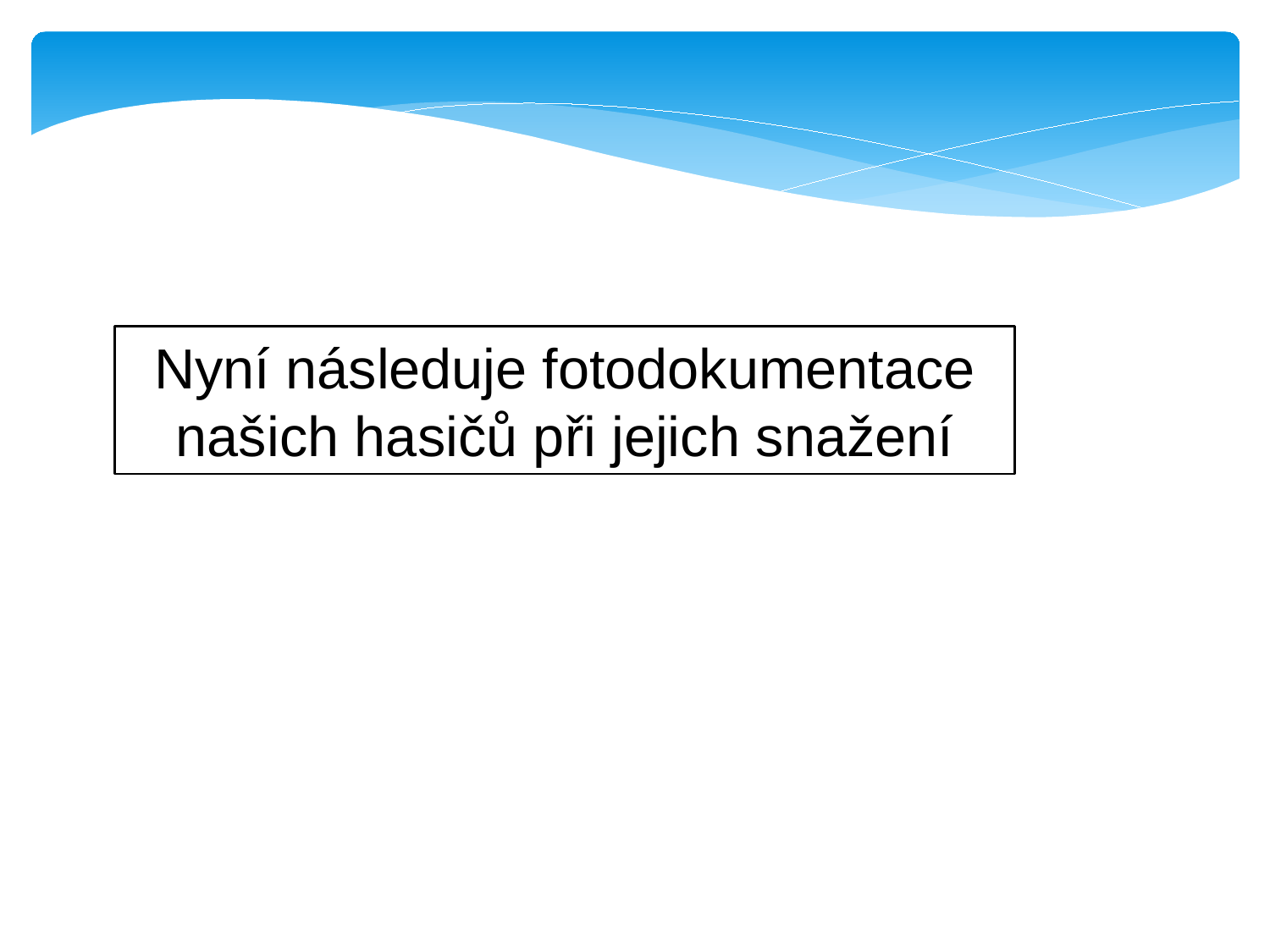

Nyní následuje fotodokumentace našich hasičů při jejich snažení